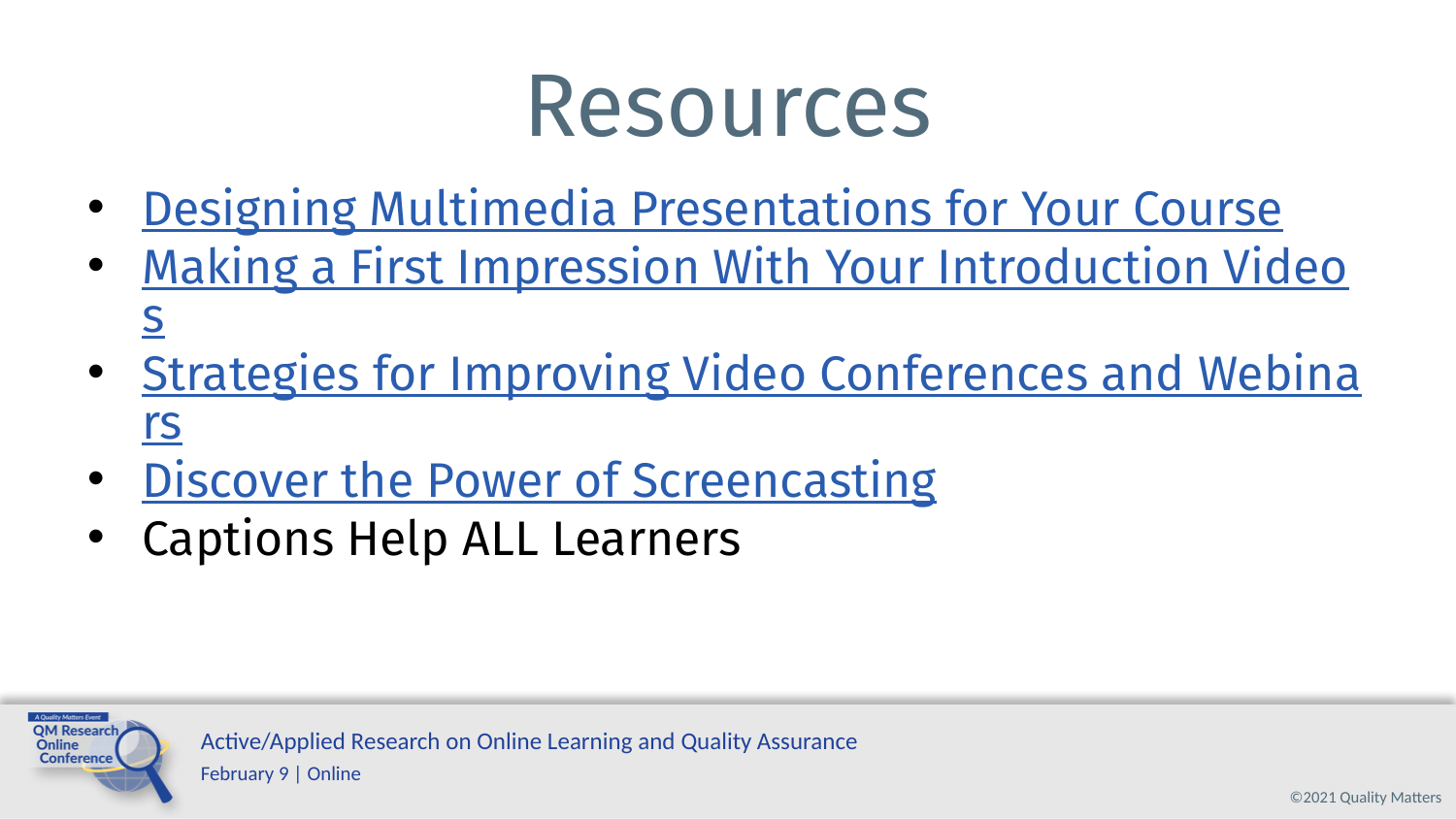

# Resources
Designing Multimedia Presentations for Your Course
Making a First Impression With Your Introduction Videos
Strategies for Improving Video Conferences and Webinars
Discover the Power of Screencasting
Captions Help ALL Learners